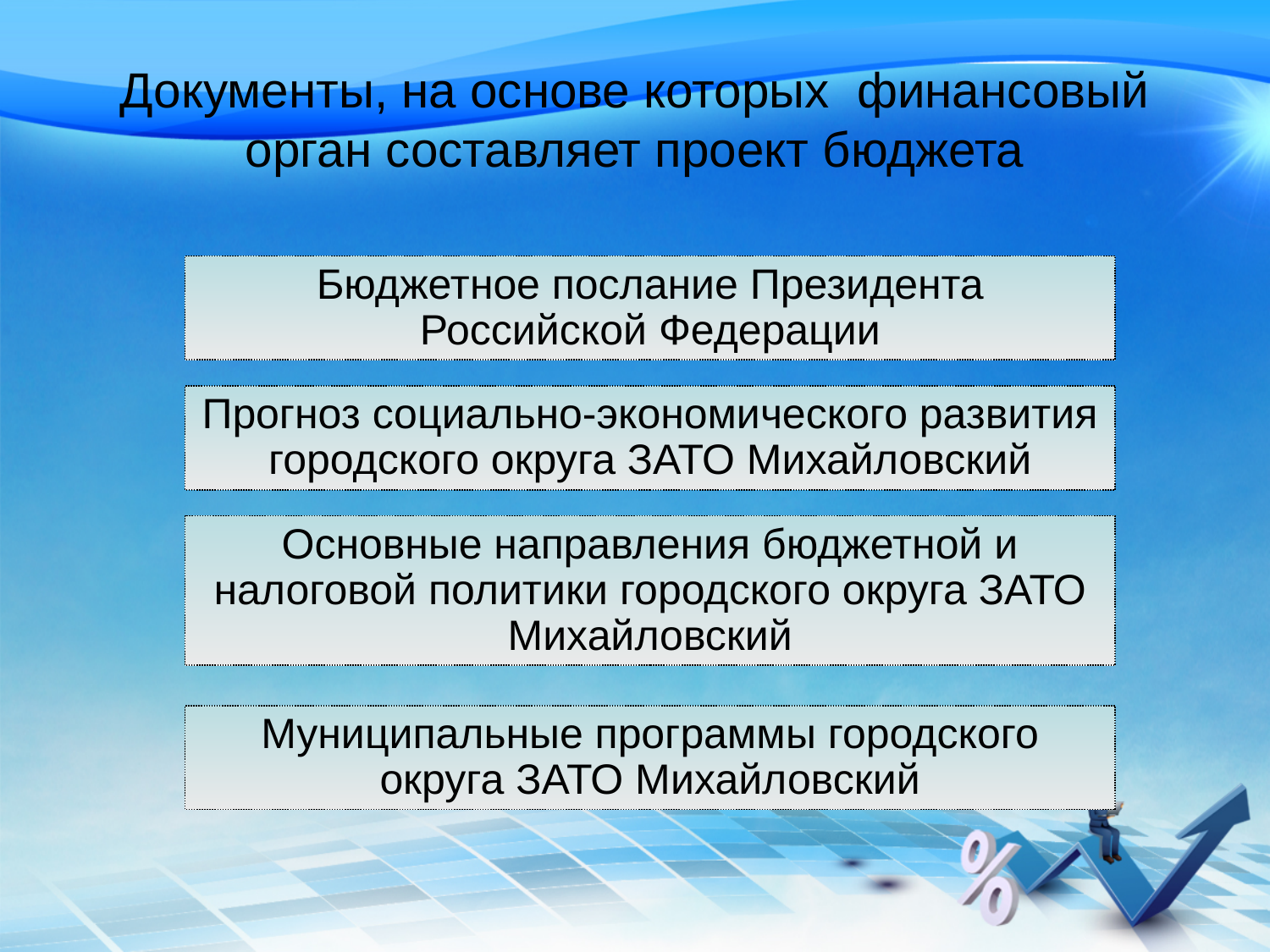

# Документы, на основе которых  финансовый орган составляет проект бюджета
Бюджетное послание Президента Российской Федерации
Прогноз социально-экономического развития городского округа ЗАТО Михайловский
Основные направления бюджетной и налоговой политики городского округа ЗАТО Михайловский
Муниципальные программы городского округа ЗАТО Михайловский